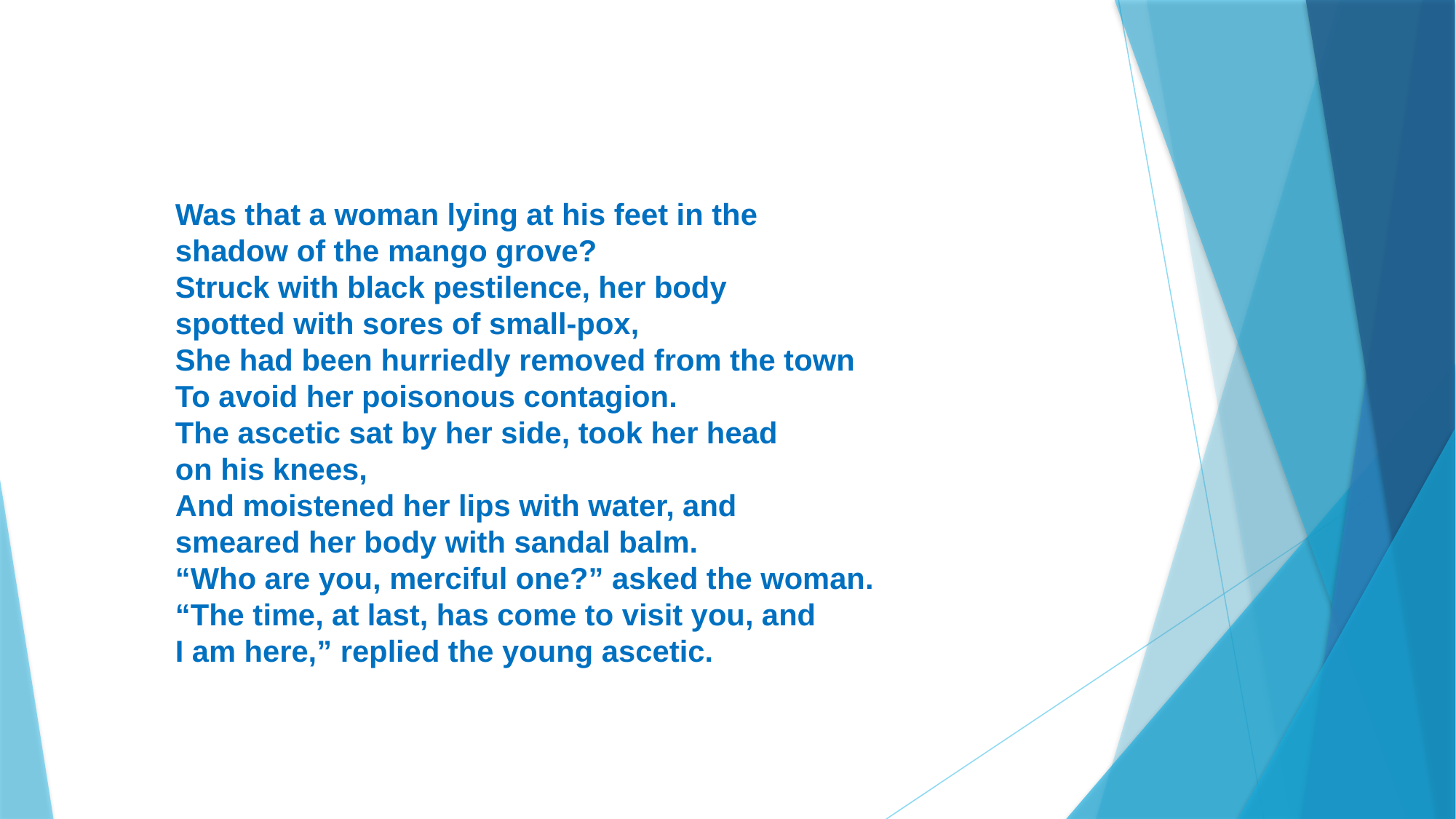

Was that a woman lying at his feet in the
shadow of the mango grove?
Struck with black pestilence, her body
spotted with sores of small-pox,
She had been hurriedly removed from the town
To avoid her poisonous contagion.
The ascetic sat by her side, took her head
on his knees,
And moistened her lips with water, and
smeared her body with sandal balm.
“Who are you, merciful one?” asked the woman.
“The time, at last, has come to visit you, and
I am here,” replied the young ascetic.